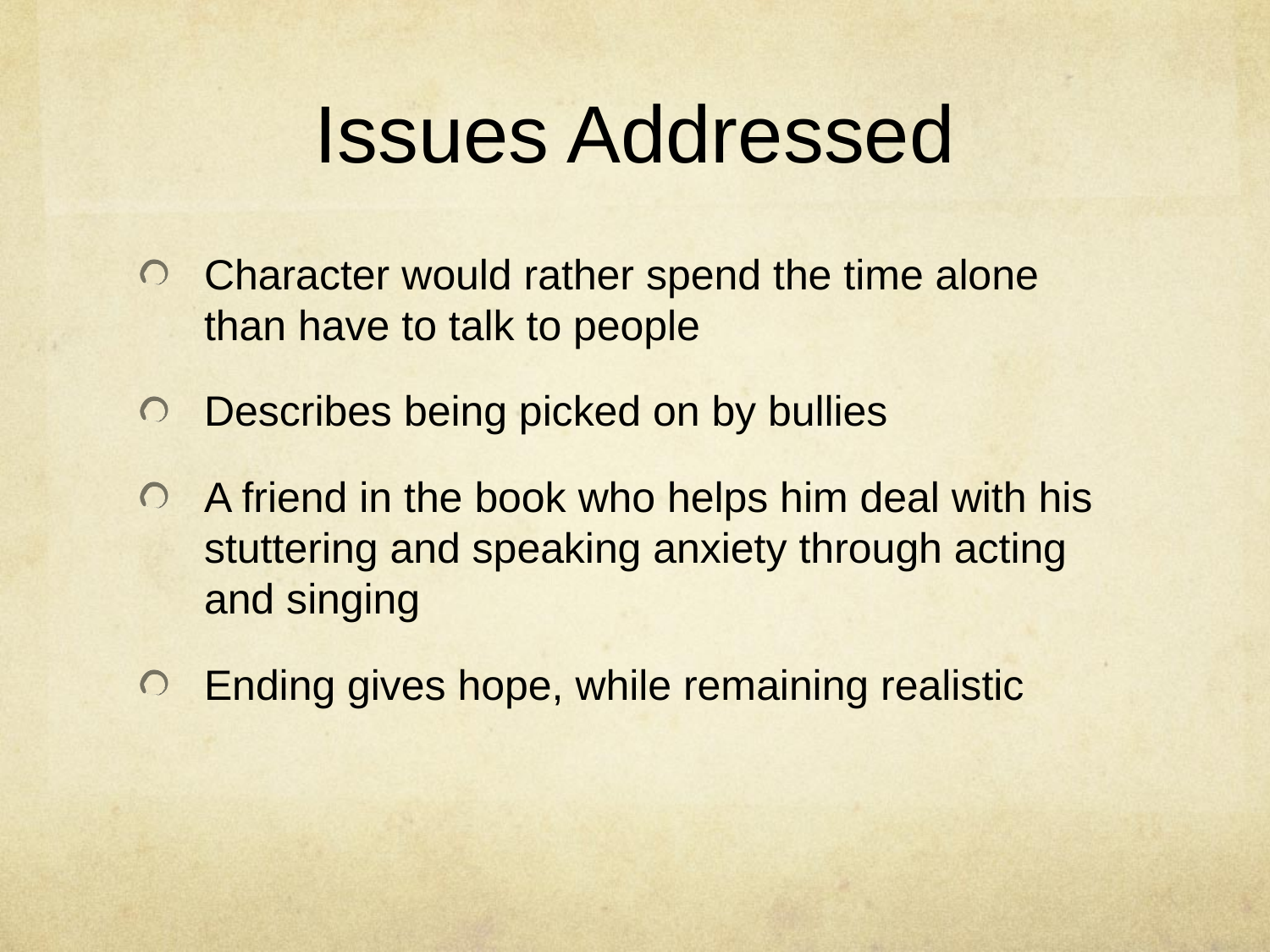

# Issues Addressed
Character would rather spend the time alone than have to talk to people
Describes being picked on by bullies
A friend in the book who helps him deal with his stuttering and speaking anxiety through acting and singing
Ending gives hope, while remaining realistic